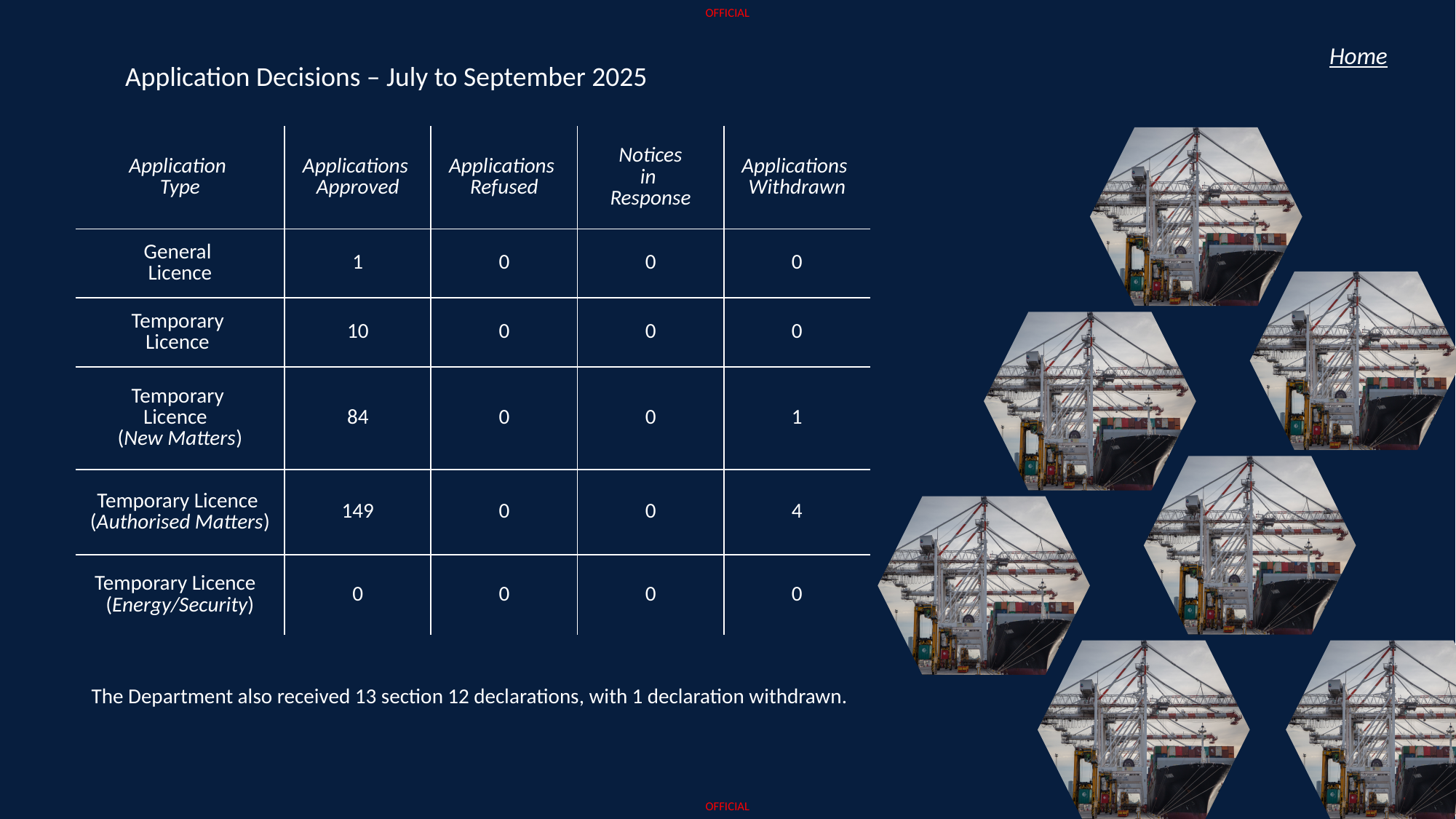

OFFICIAL
Home
Application Decisions – July to September 2025
| Application Type | Applications Approved | Applications Refused | Notices in Response | Applications Withdrawn |
| --- | --- | --- | --- | --- |
| General Licence | 1 | 0 | 0 | 0 |
| Temporary Licence | 10 | 0 | 0 | 0 |
| Temporary Licence (New Matters) | 84 | 0 | 0 | 1 |
| Temporary Licence (Authorised Matters) | 149 | 0 | 0 | 4 |
| Temporary Licence (Energy/Security) | 0 | 0 | 0 | 0 |

The Department also received 13 section 12 declarations, with 1 declaration withdrawn.
OFFICIAL